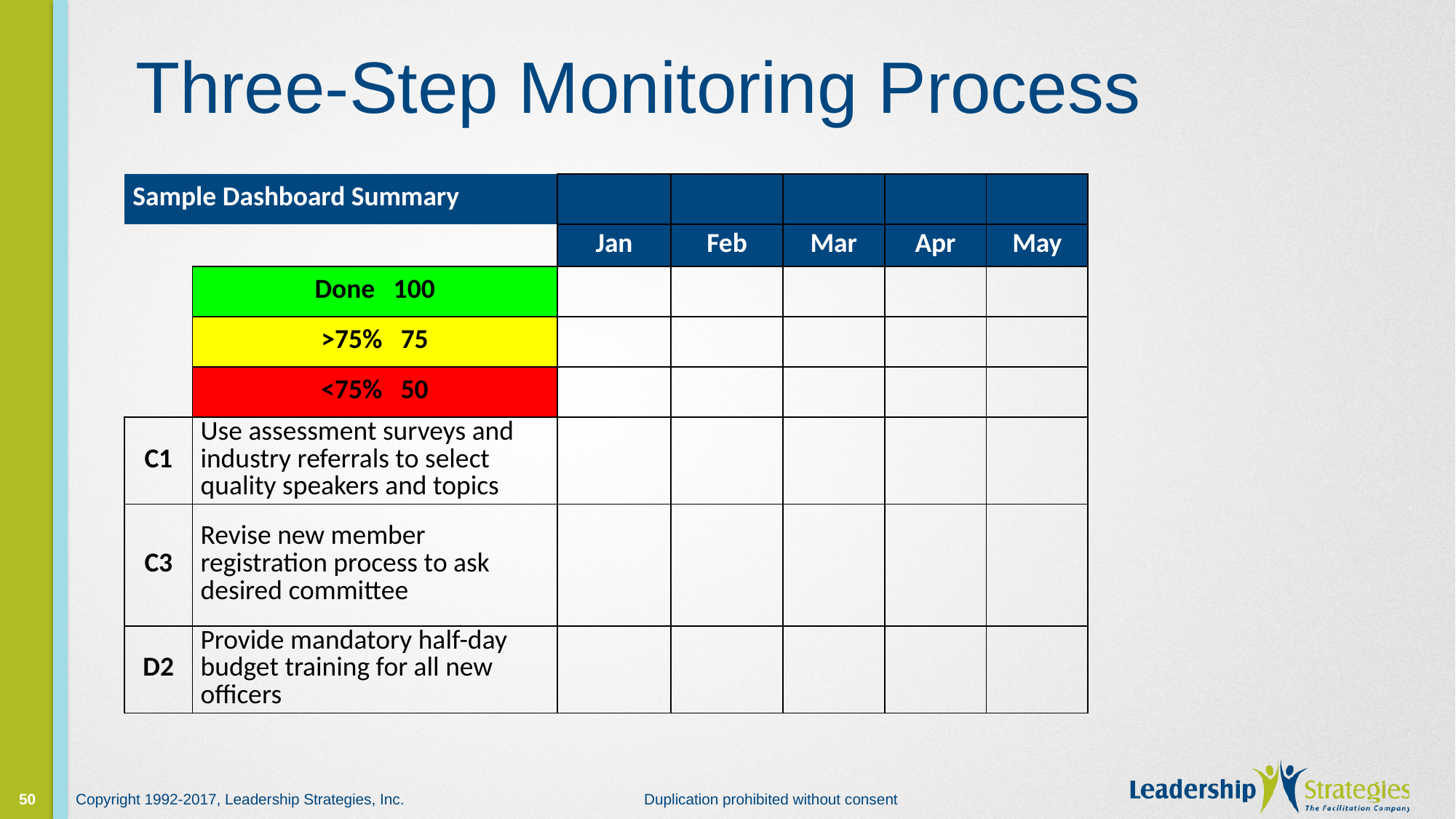

# Three-Step Monitoring Process

| Sample Dashboard Summary |  |  |  |  |  |  |
| --- | --- | --- | --- | --- | --- | --- |
|  |  | Jan | Feb | Mar | Apr | May |
|  | Done 100 |  |  |  |  |  |
|  | >75% 75 |  |  |  |  |  |
|  | <75% 50 |  |  |  |  |  |
| C1 | Use assessment surveys and industry referrals to select quality speakers and topics |  |  |  |  |  |
| C3 | Revise new member registration process to ask desired committee |  |  |  |  |  |
| D2 | Provide mandatory half-day budget training for all new officers |  |  |  |  |  |
50